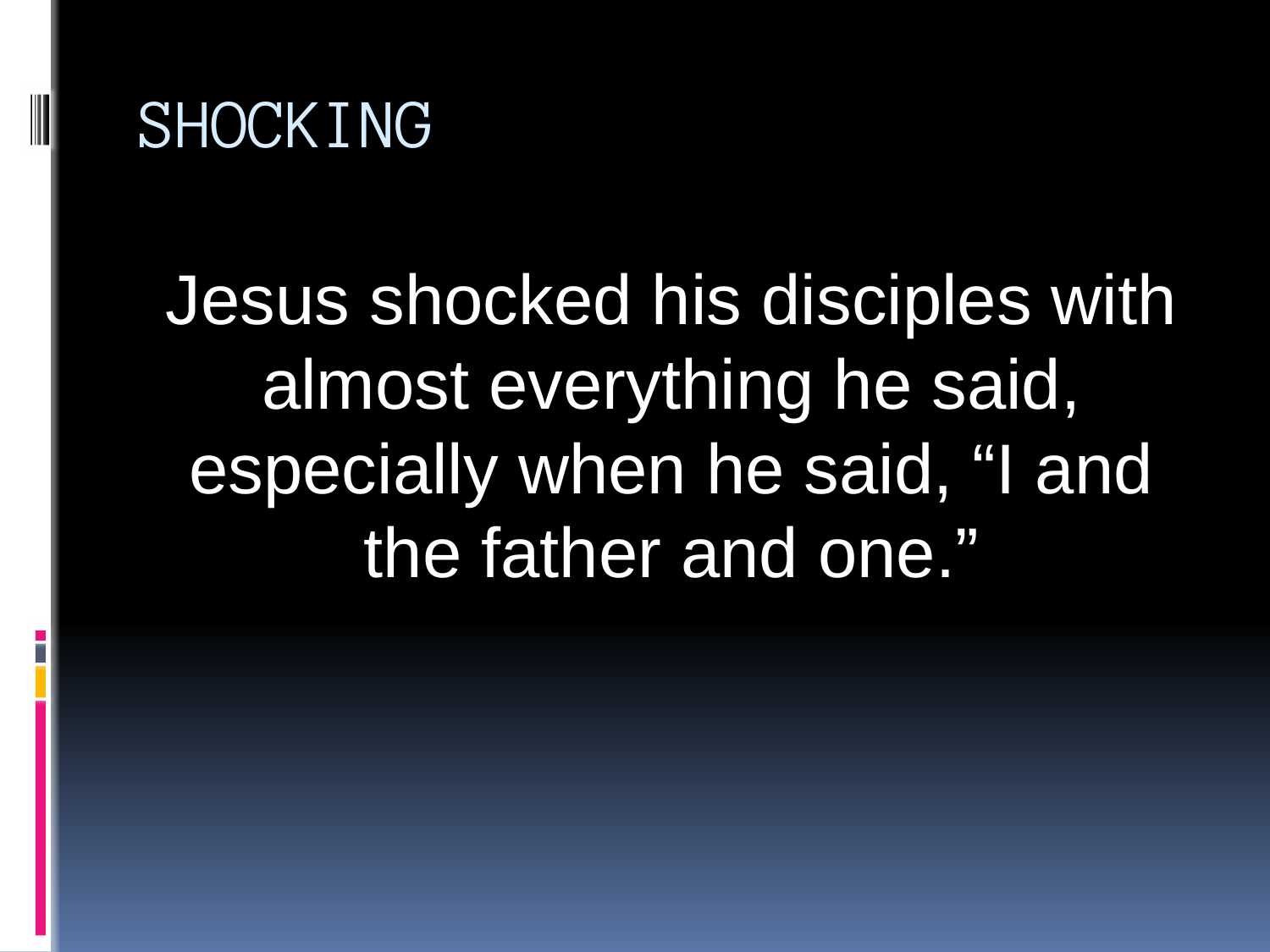

# SHOCKING
Jesus shocked his disciples with almost everything he said, especially when he said, “I and the father and one.”